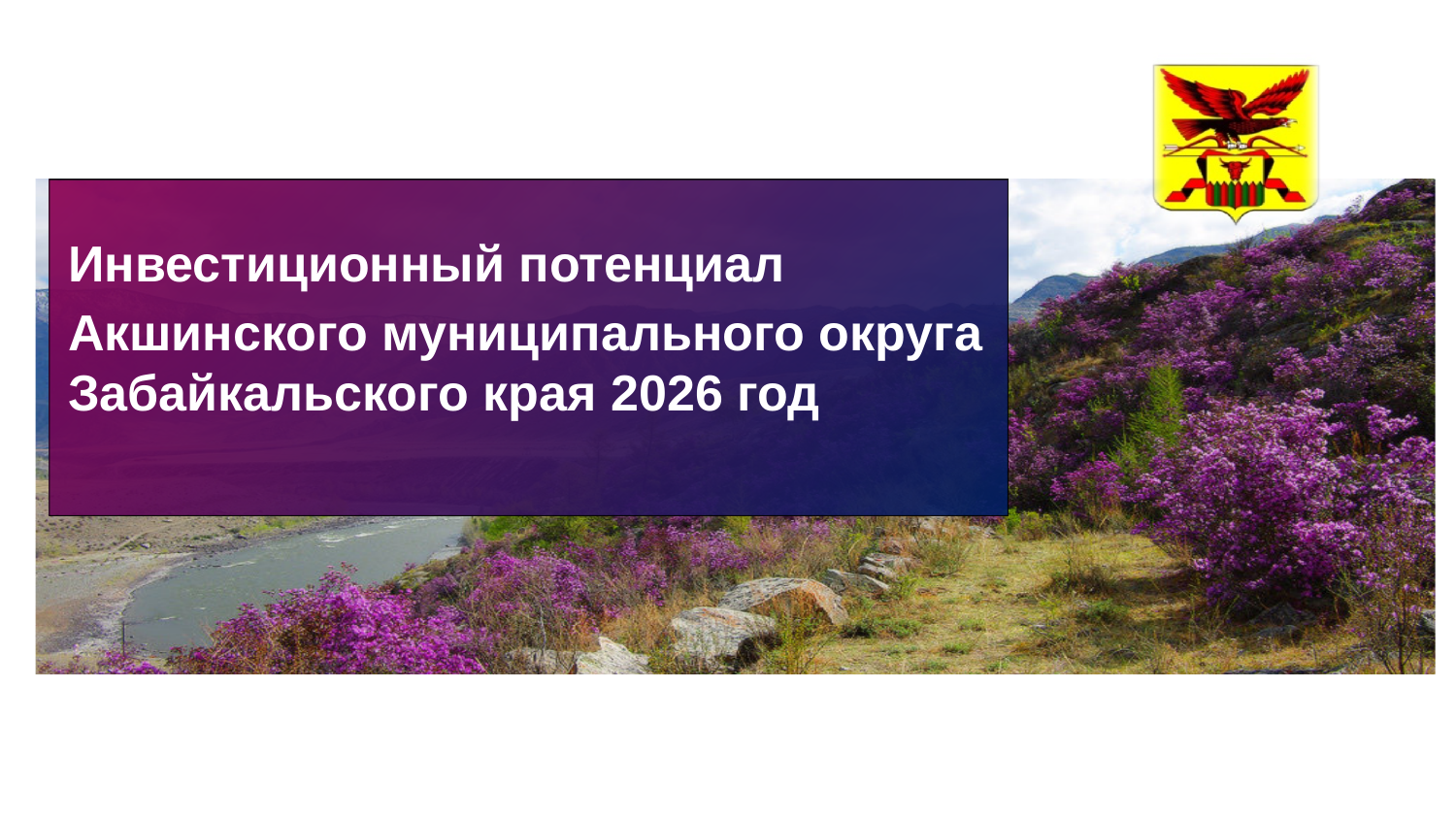

Инвестиционный потенциал
Акшинского муниципального округа Забайкальского края 2026 год